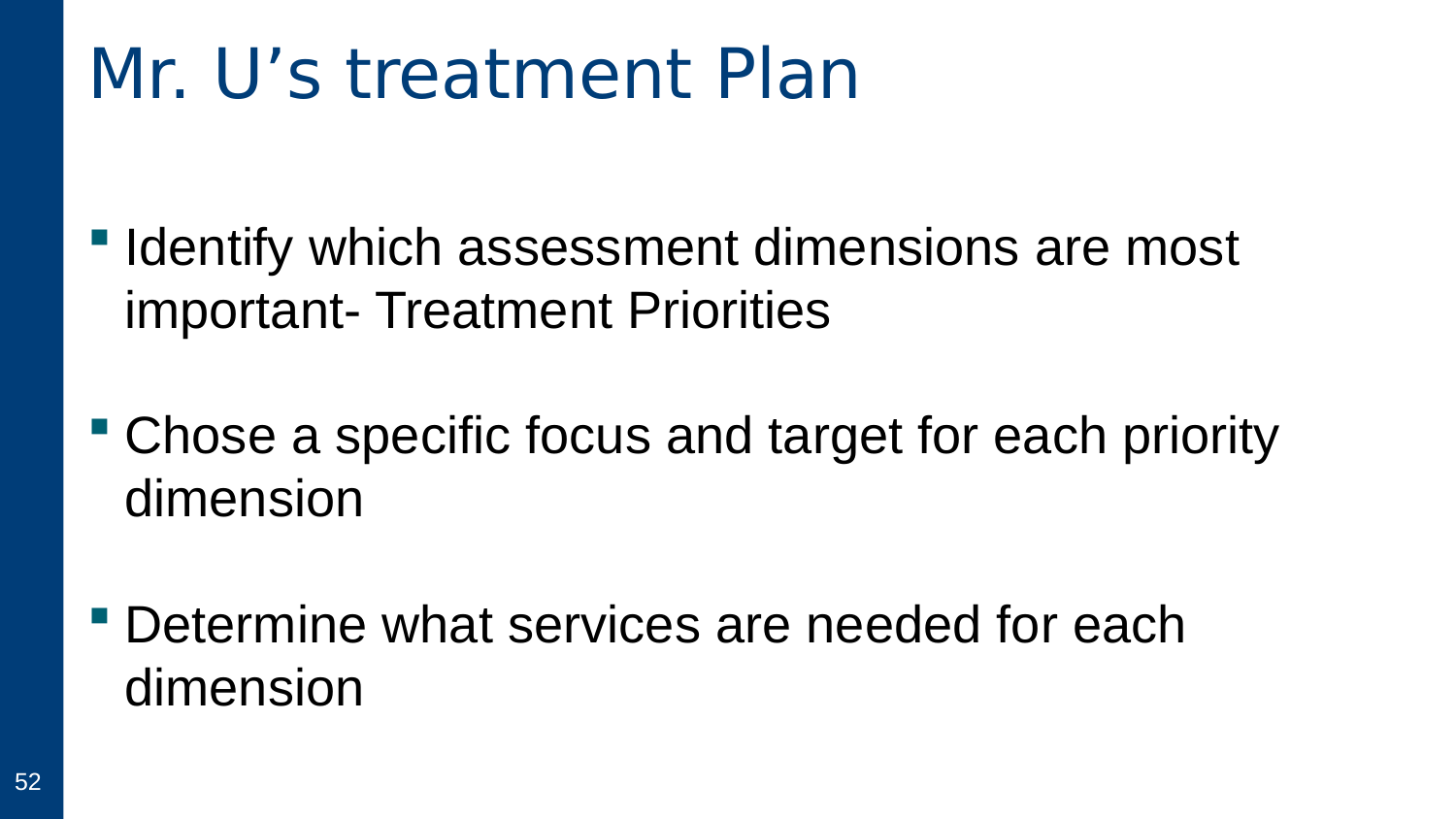

# Mr. U’s treatment Plan
Identify which assessment dimensions are most important- Treatment Priorities

Chose a specific focus and target for each priority dimension

Determine what services are needed for each dimension

52